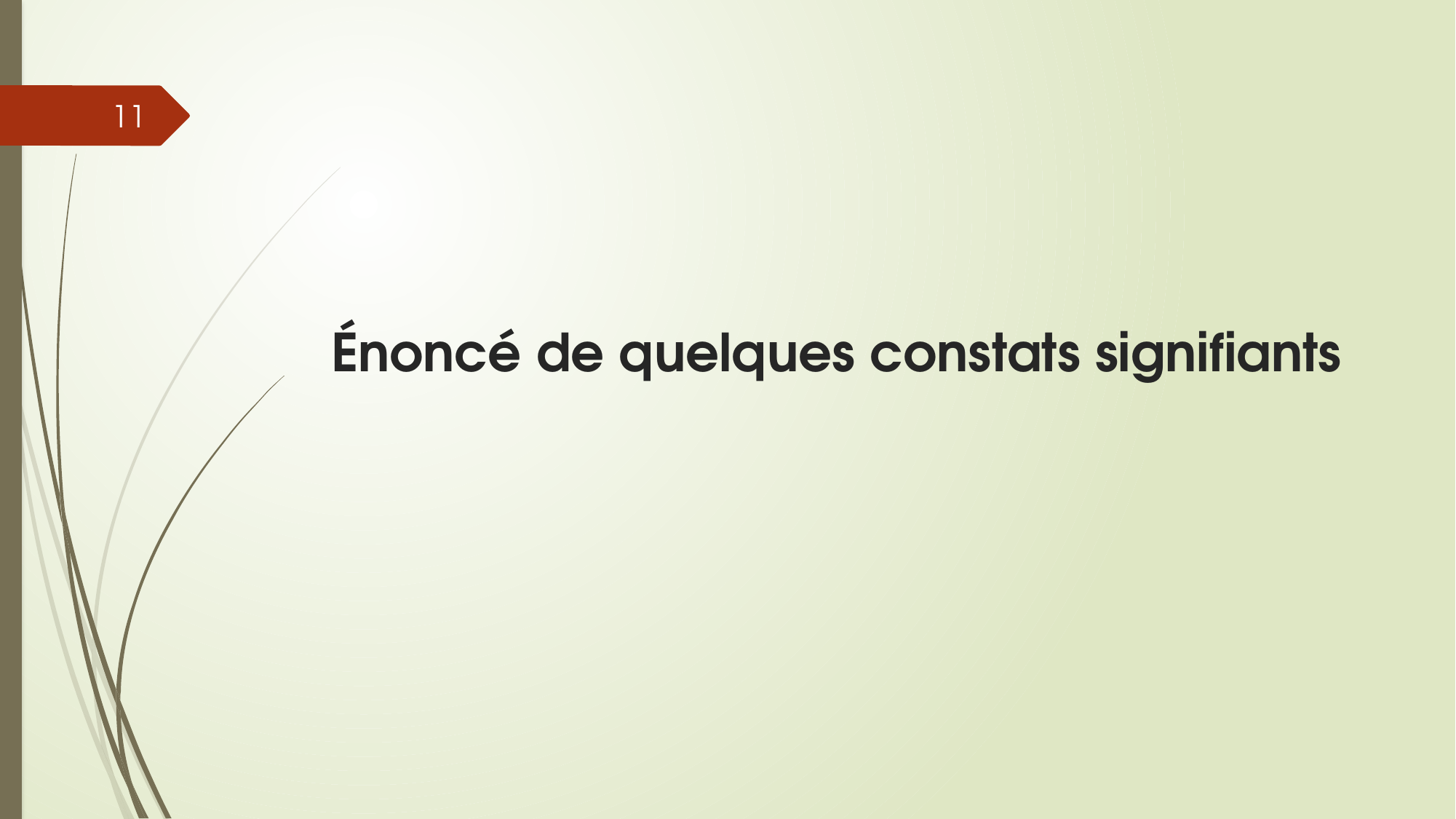

11
# Énoncé de quelques constats signifiants